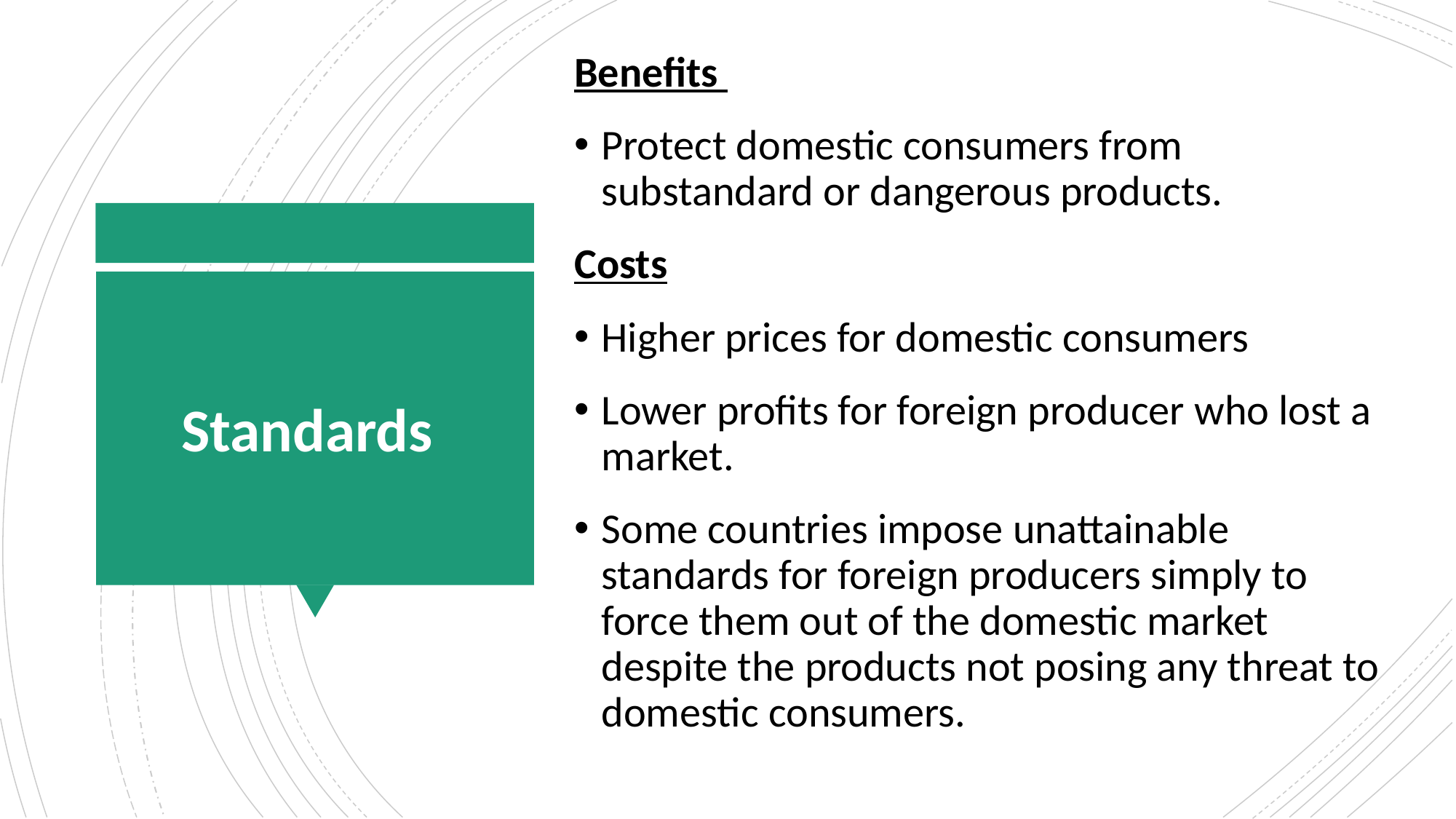

Benefits
Protect domestic consumers from substandard or dangerous products.
Costs
Higher prices for domestic consumers
Lower profits for foreign producer who lost a market.
Some countries impose unattainable standards for foreign producers simply to force them out of the domestic market despite the products not posing any threat to domestic consumers.

# Standards